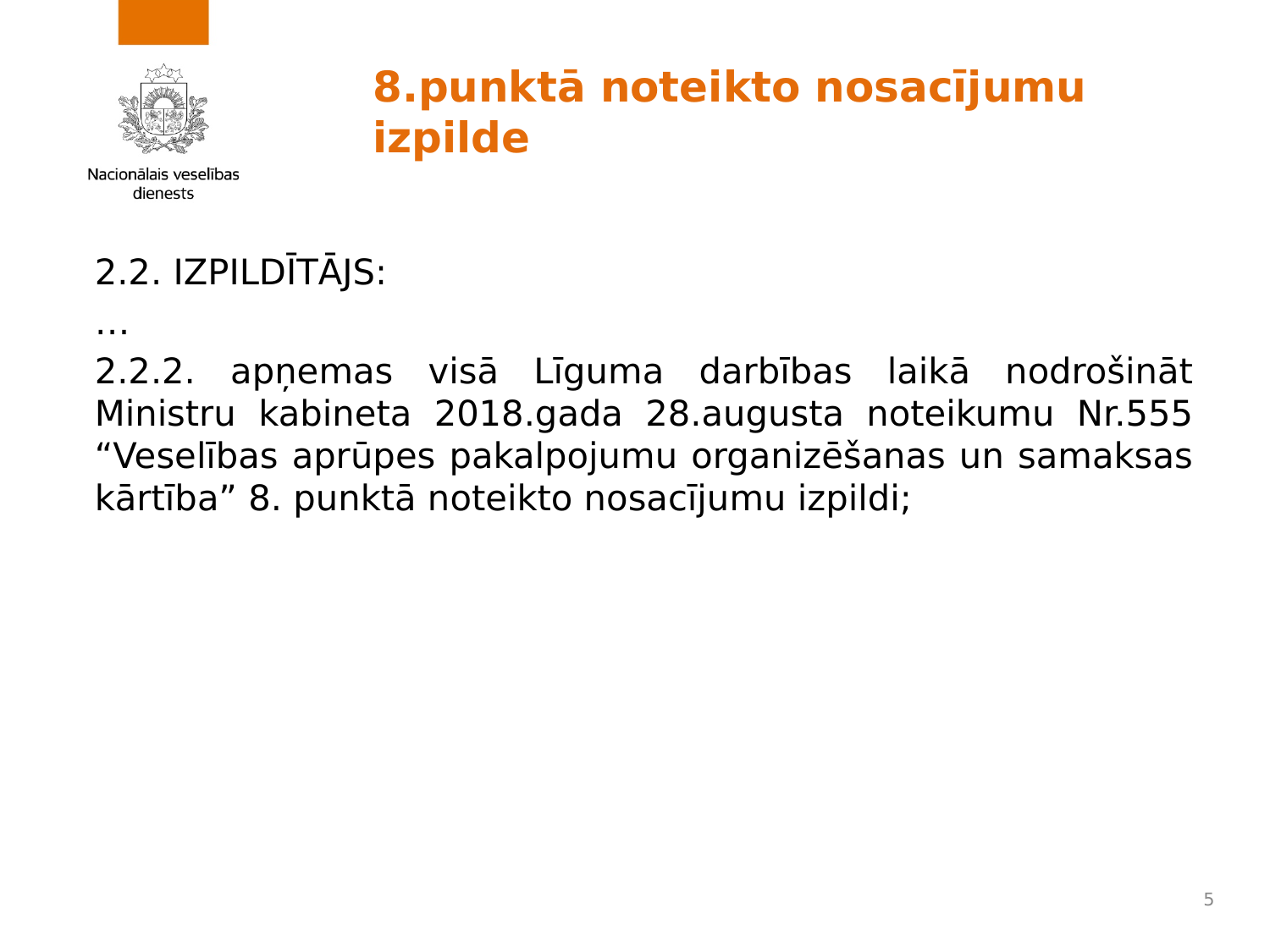

# 8.punktā noteikto nosacījumu izpilde
2.2. IZPILDĪTĀJS:
…
2.2.2. apņemas visā Līguma darbības laikā nodrošināt Ministru kabineta 2018.gada 28.augusta noteikumu Nr.555 “Veselības aprūpes pakalpojumu organizēšanas un samaksas kārtība” 8. punktā noteikto nosacījumu izpildi;

5